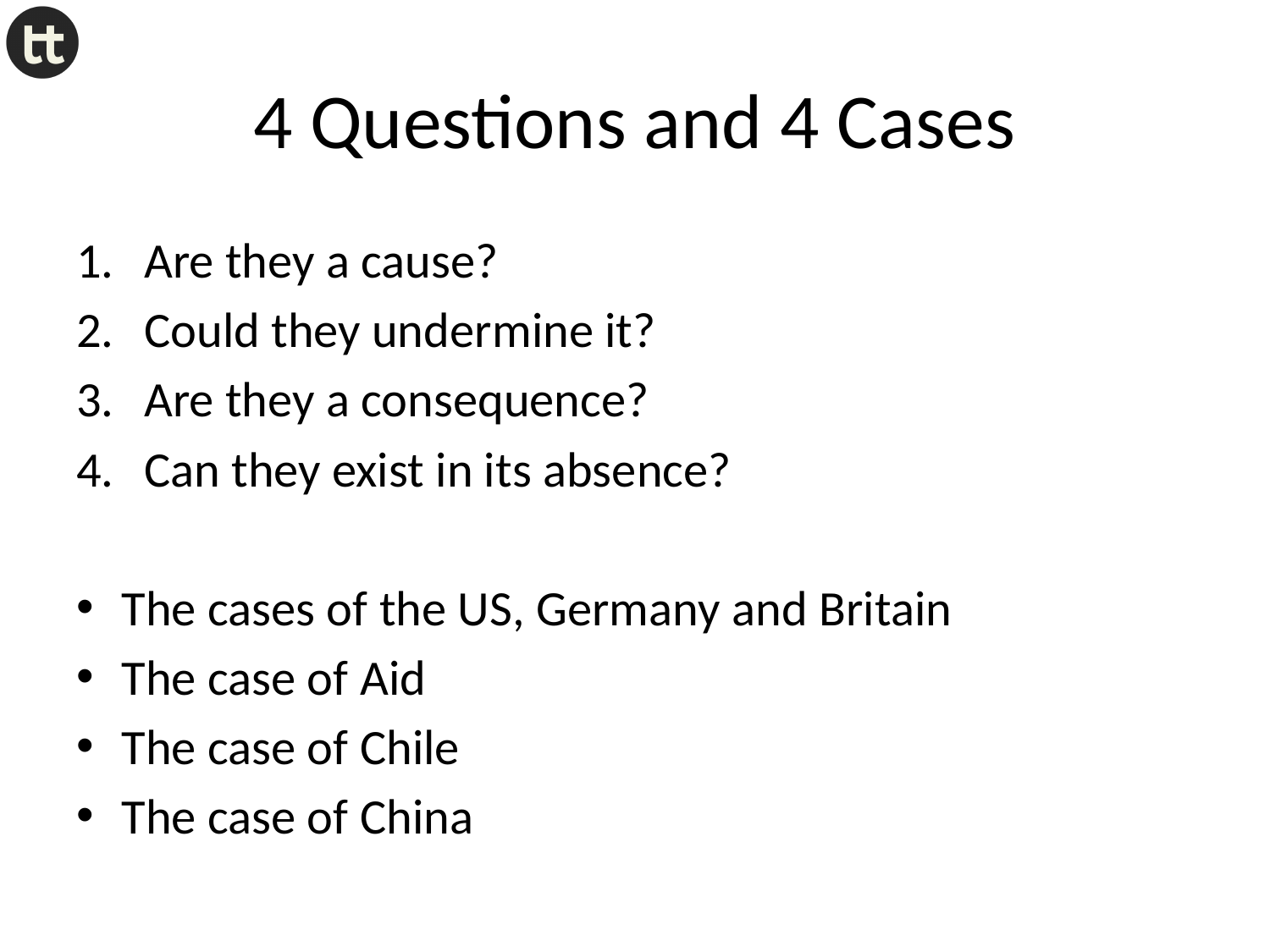

# 4 Questions and 4 Cases
Are they a cause?
Could they undermine it?
Are they a consequence?
Can they exist in its absence?

The cases of the US, Germany and Britain
The case of Aid
The case of Chile
The case of China